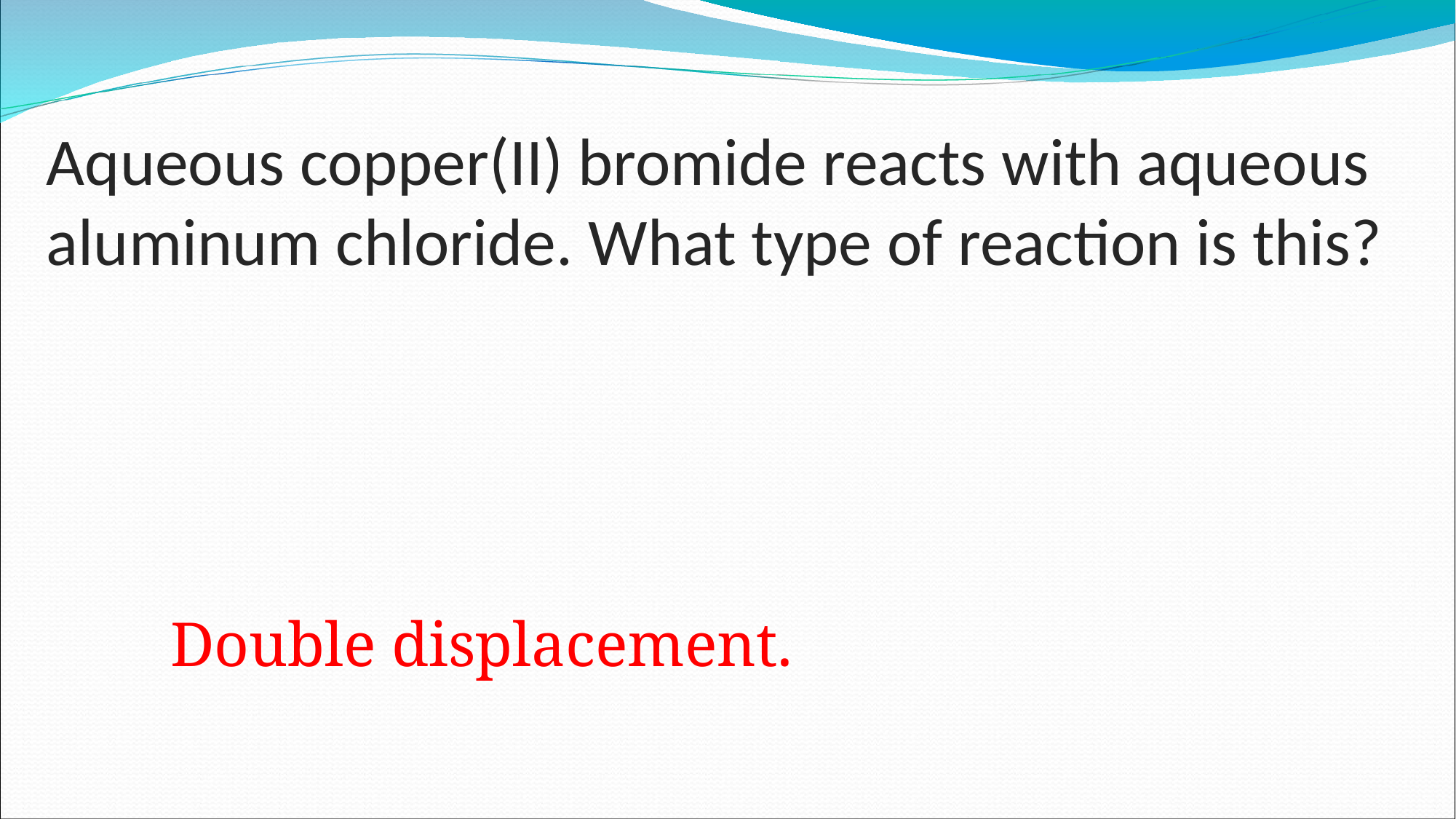

# Aqueous copper(II) bromide reacts with aqueous aluminum chloride. What type of reaction is this?
	Double displacement.